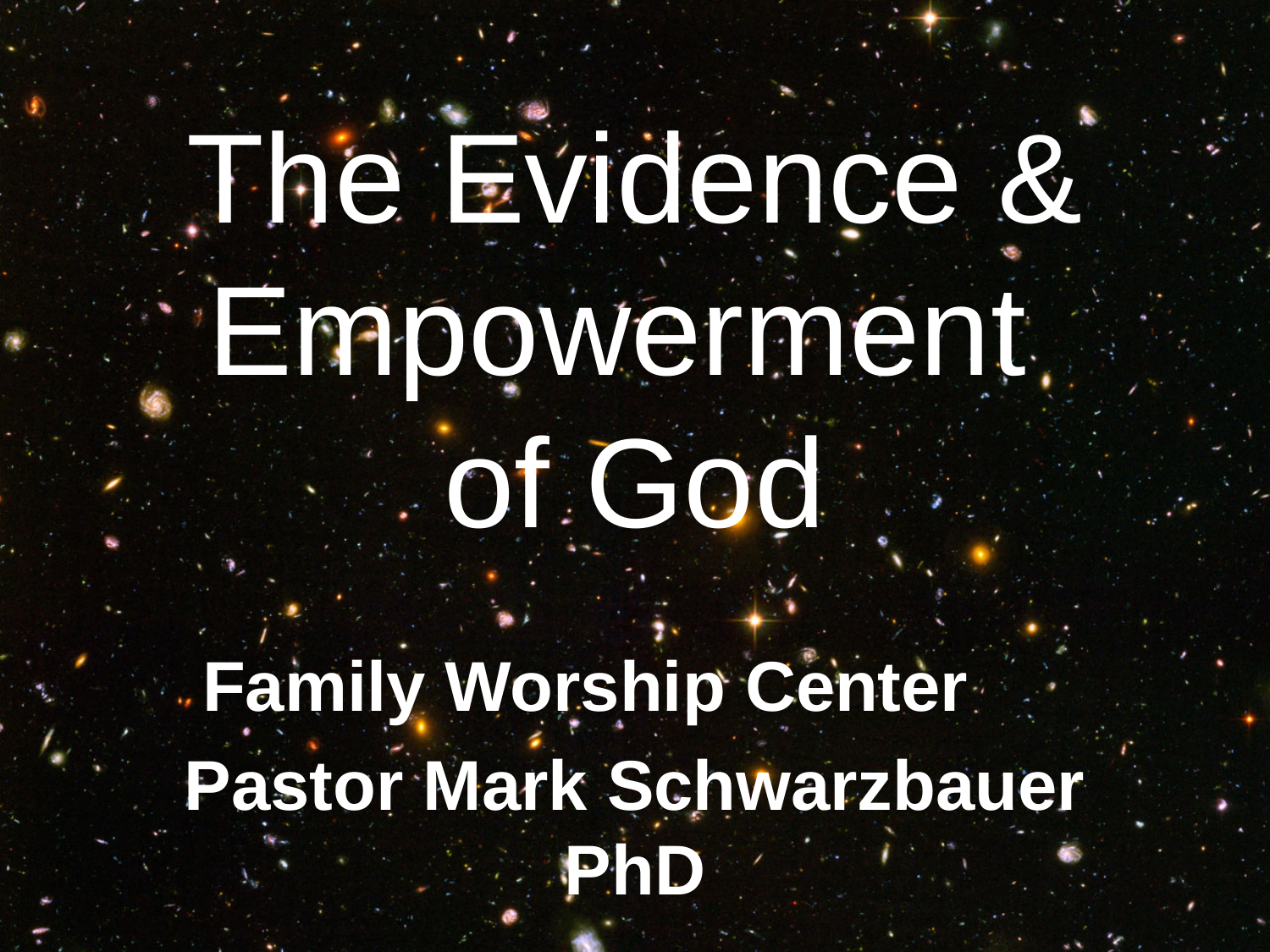

# The Evidence & Empowerment of God
Family Worship Center
Pastor Mark Schwarzbauer PhD